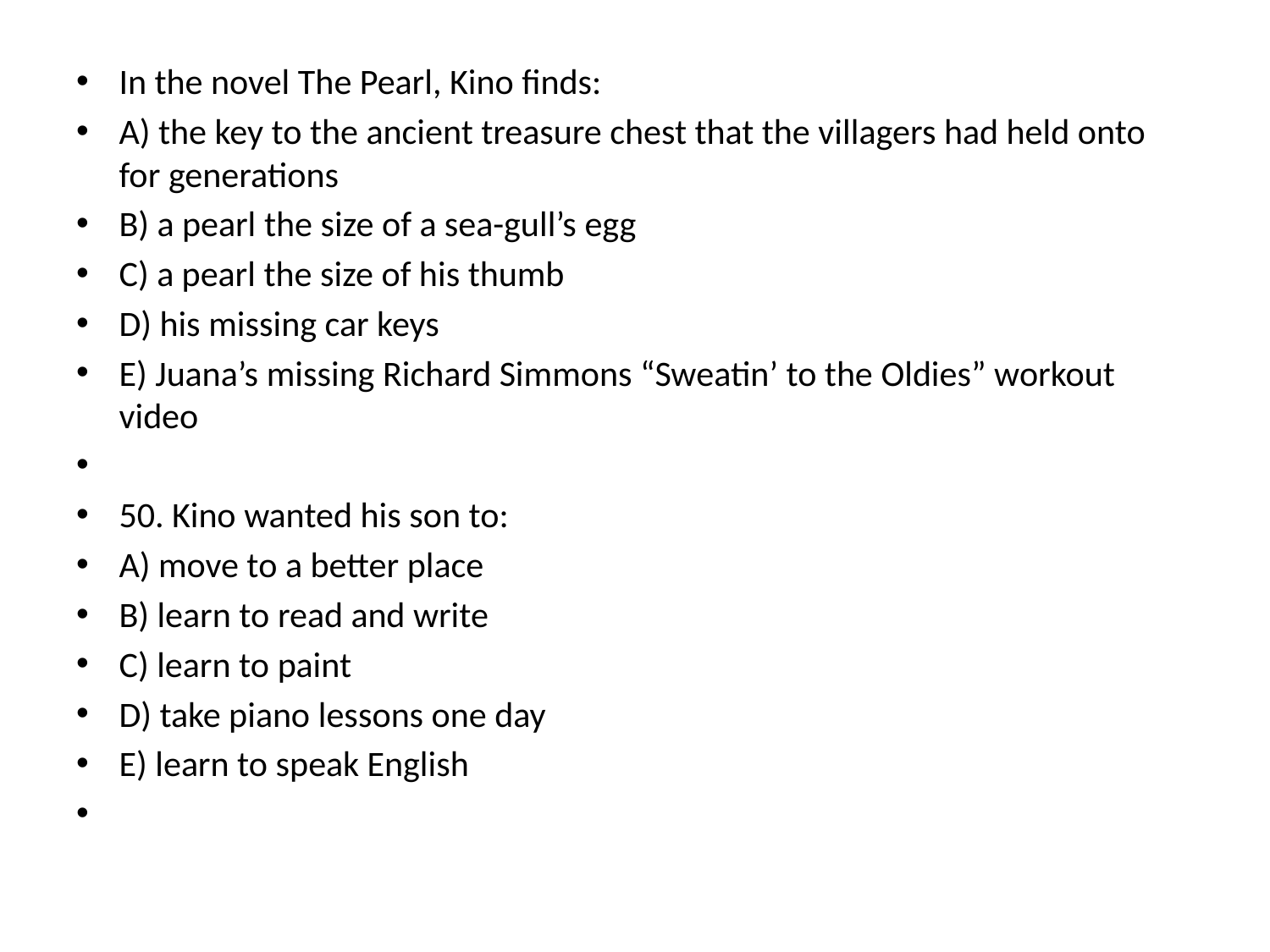

In the novel The Pearl, Kino finds:
A) the key to the ancient treasure chest that the villagers had held onto for generations
B) a pearl the size of a sea-gull’s egg
C) a pearl the size of his thumb
D) his missing car keys
E) Juana’s missing Richard Simmons “Sweatin’ to the Oldies” workout video

50. Kino wanted his son to:
A) move to a better place
B) learn to read and write
C) learn to paint
D) take piano lessons one day
E) learn to speak English